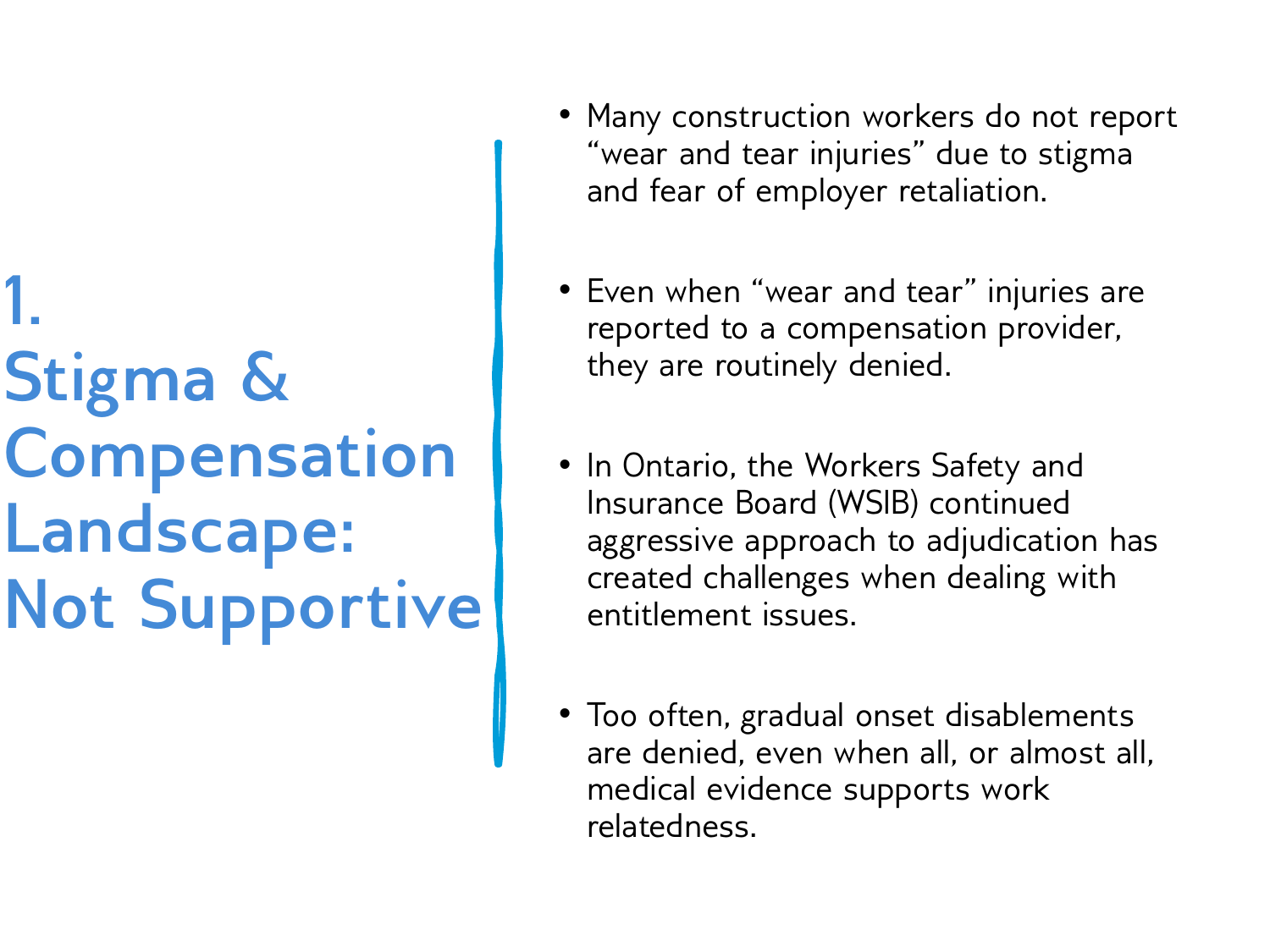

# 1. Stigma & Compensation Landscape: Not Supportive
Many construction workers do not report “wear and tear injuries” due to stigma and fear of employer retaliation.

Even when “wear and tear” injuries are reported to a compensation provider, they are routinely denied.

In Ontario, the Workers Safety and Insurance Board (WSIB) continued aggressive approach to adjudication has created challenges when dealing with entitlement issues.

Too often, gradual onset disablements are denied, even when all, or almost all, medical evidence supports work relatedness.

PBCTCO Convention 2023